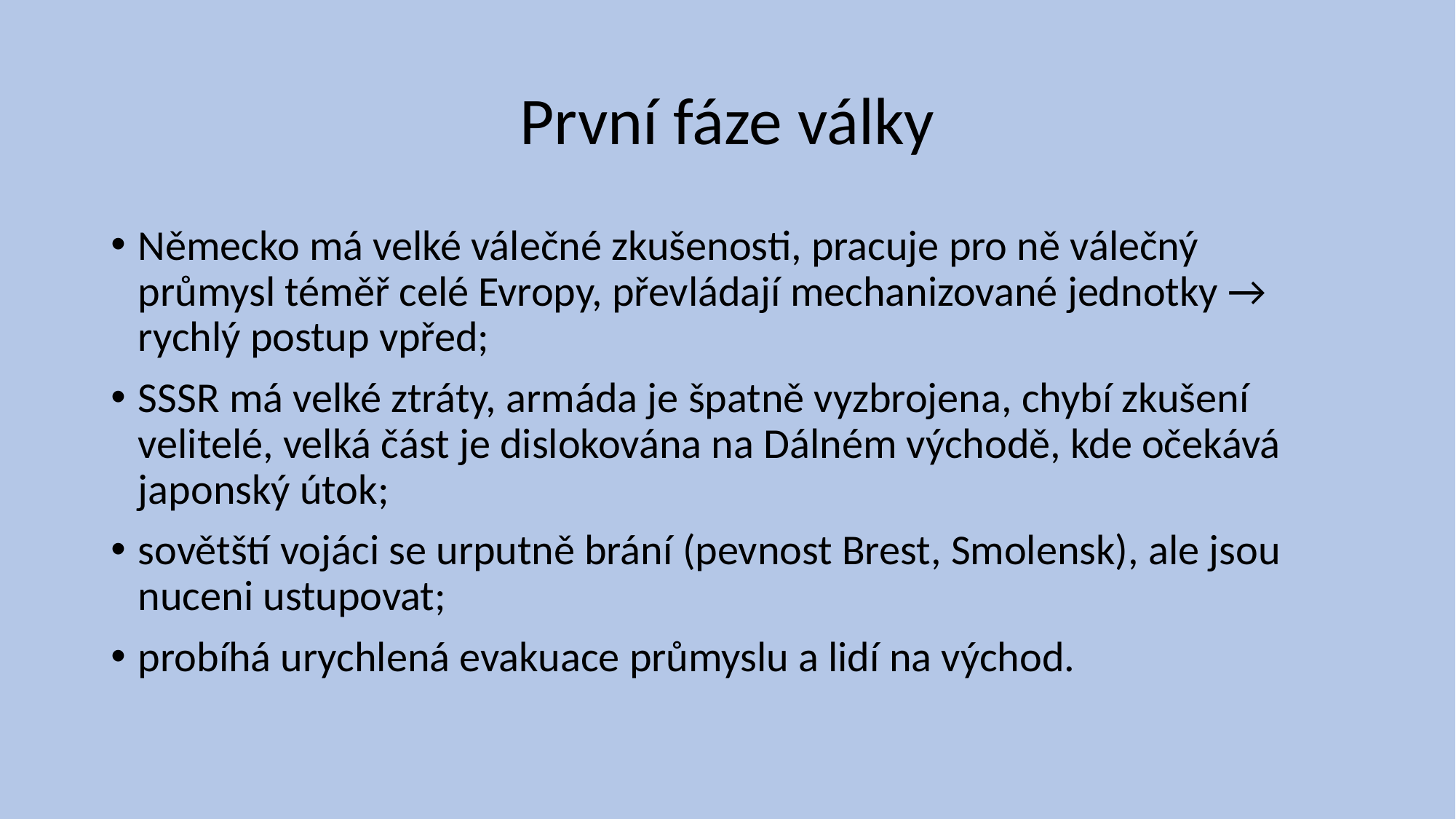

# První fáze války
Německo má velké válečné zkušenosti, pracuje pro ně válečný průmysl téměř celé Evropy, převládají mechanizované jednotky → rychlý postup vpřed;
SSSR má velké ztráty, armáda je špatně vyzbrojena, chybí zkušení velitelé, velká část je dislokována na Dálném východě, kde očekává japonský útok;
sovětští vojáci se urputně brání (pevnost Brest, Smolensk), ale jsou nuceni ustupovat;
probíhá urychlená evakuace průmyslu a lidí na východ.